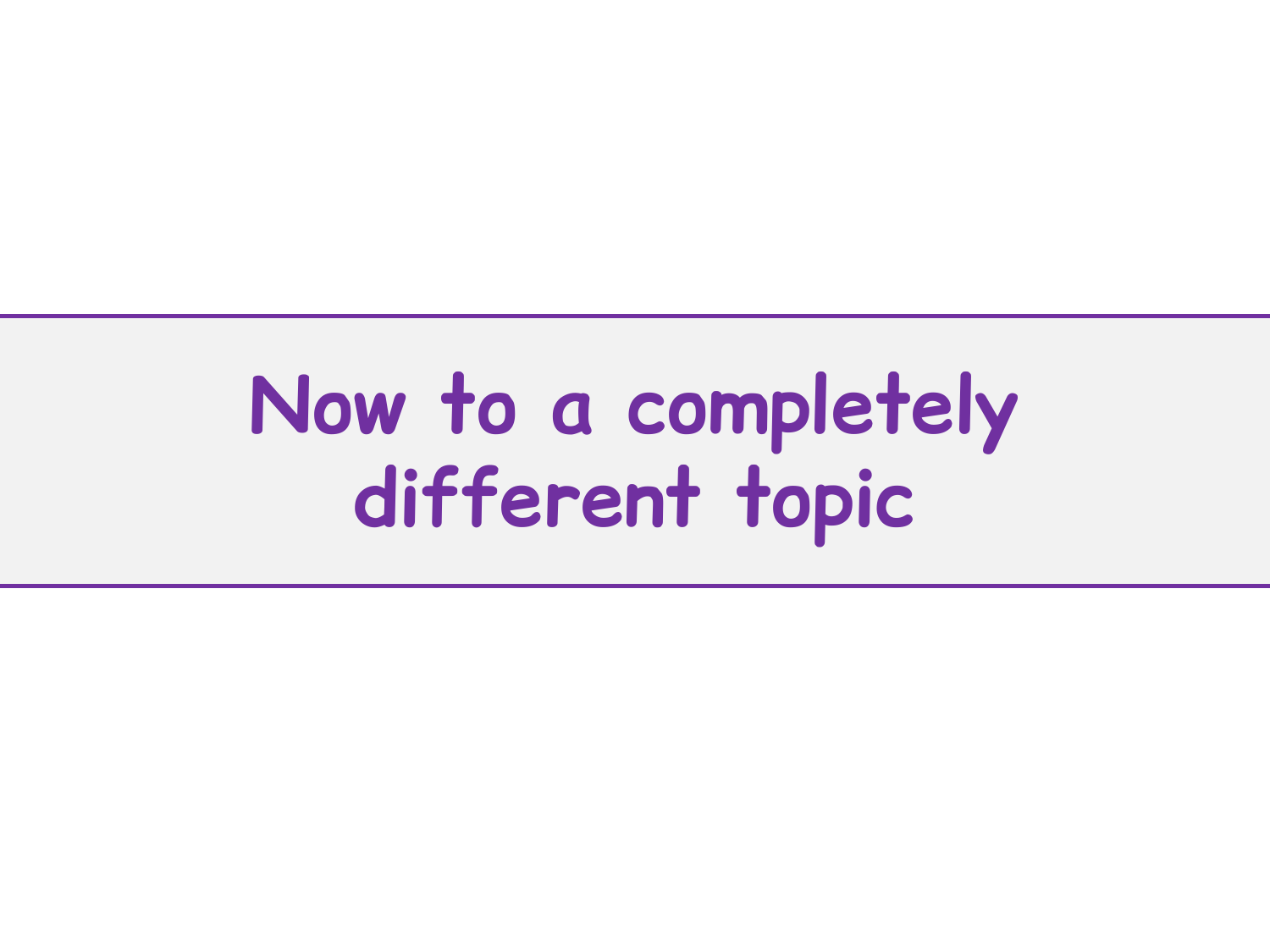

# Now to a completely different topic